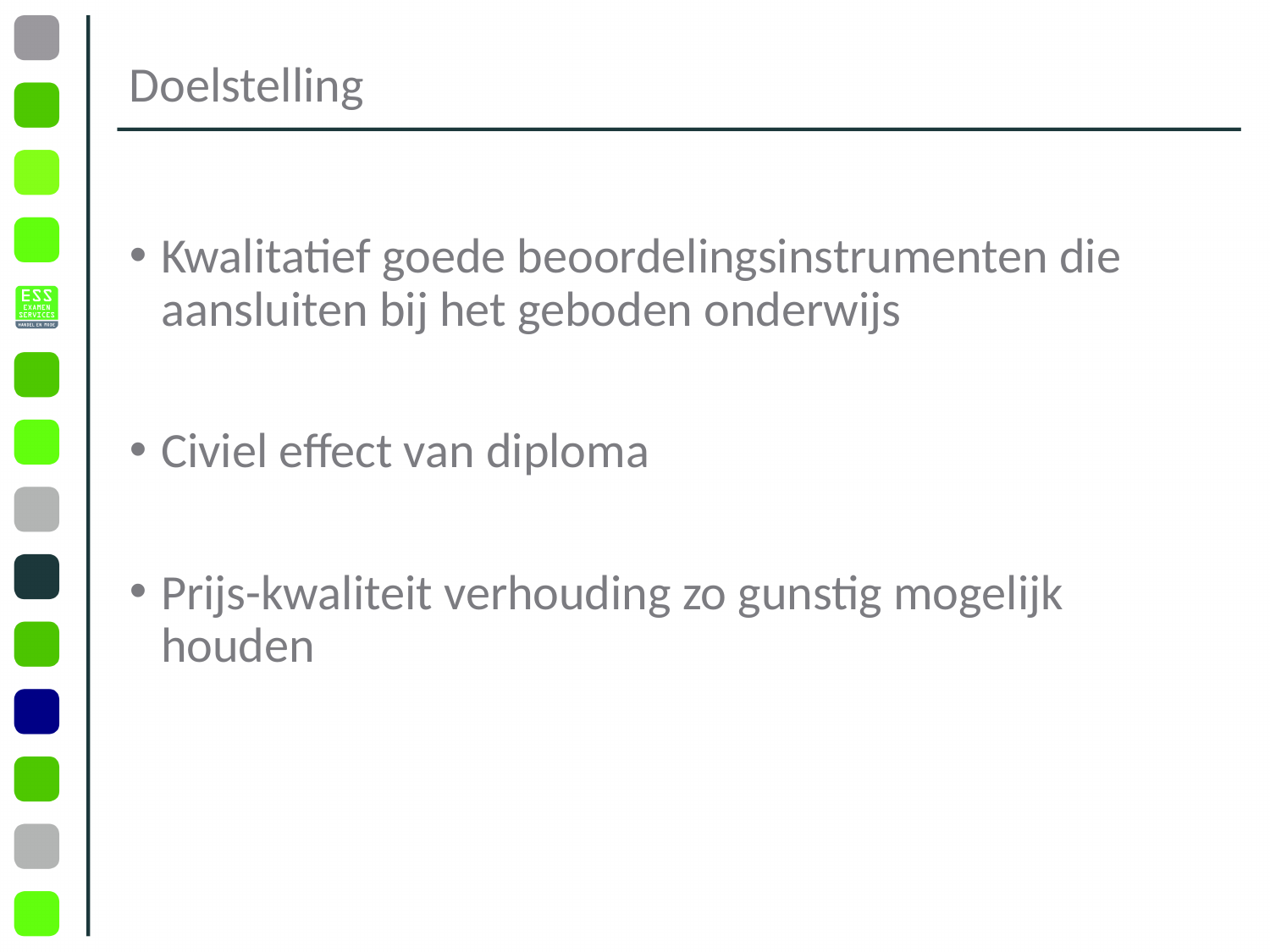

# Doelstelling
Kwalitatief goede beoordelingsinstrumenten die aansluiten bij het geboden onderwijs

Civiel effect van diploma

Prijs-kwaliteit verhouding zo gunstig mogelijk houden